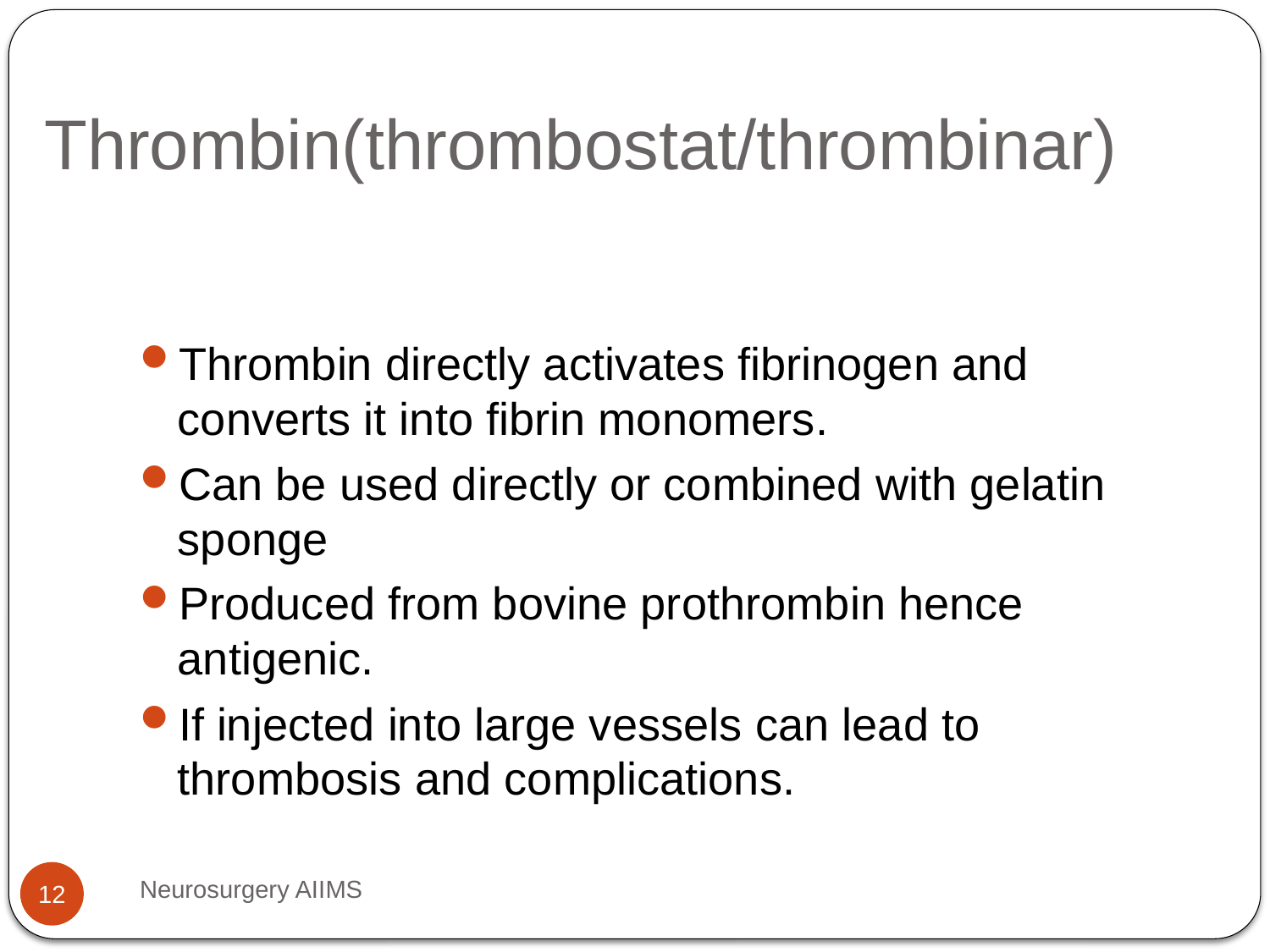

# Thrombin(thrombostat/thrombinar)
Thrombin directly activates fibrinogen and converts it into fibrin monomers.
Can be used directly or combined with gelatin sponge
Produced from bovine prothrombin hence antigenic.
If injected into large vessels can lead to thrombosis and complications.
Neurosurgery AIIMS
12